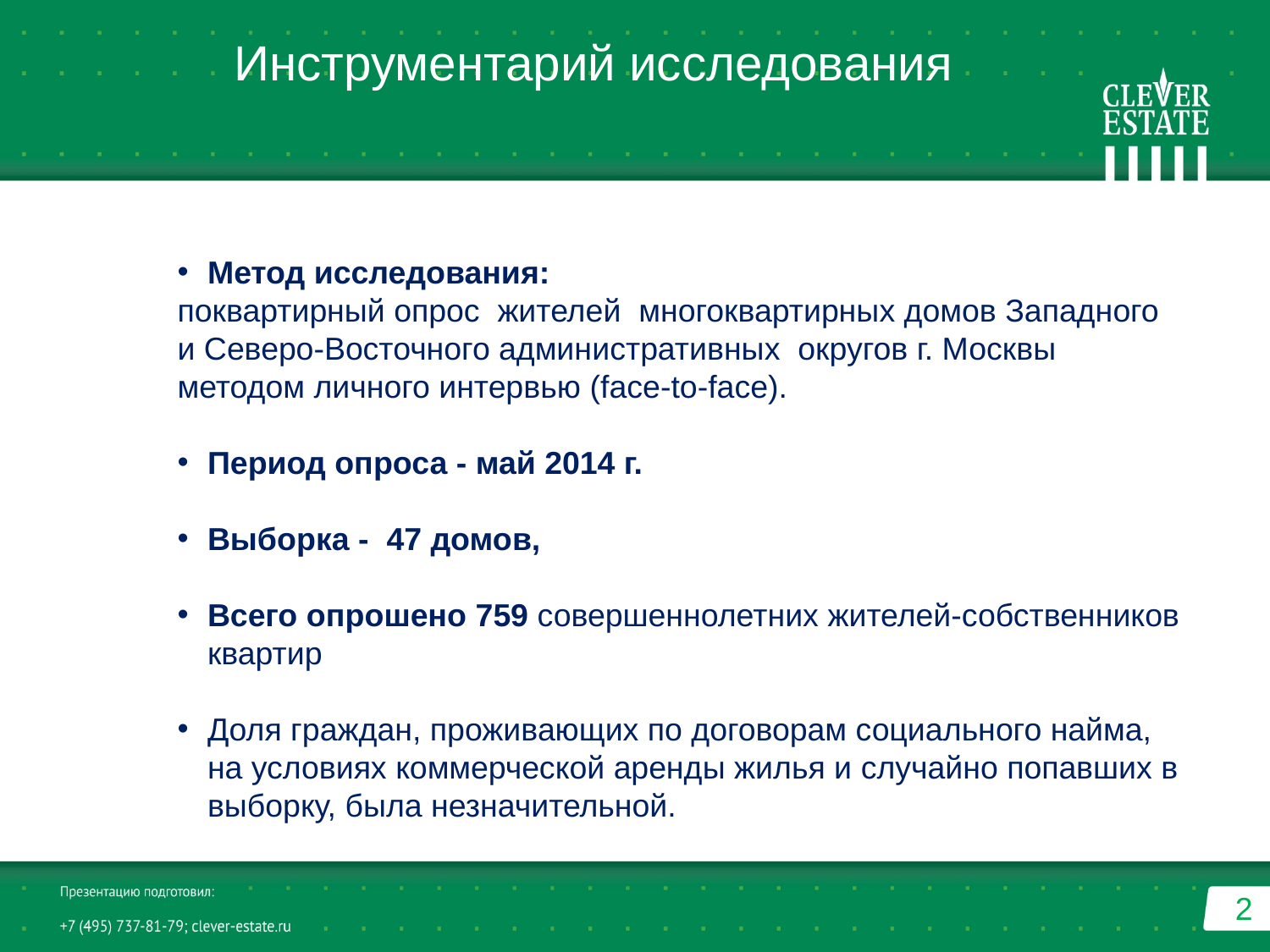

Инструментарий исследования
Электроснабжение
Теплоснабжение
Метод исследования:
поквартирный опрос  жителей  многоквартирных домов Западного и Северо-Восточного административных  округов г. Москвы  методом личного интервью (face-to-face).

Период опроса - май 2014 г.

Выборка -  47 домов,

Всего опрошено 759 совершеннолетних жителей-собственников квартир

Доля граждан, проживающих по договорам социального найма, на условиях коммерческой аренды жилья и случайно попавших в выборку, была незначительной.
Газоснабжение
2